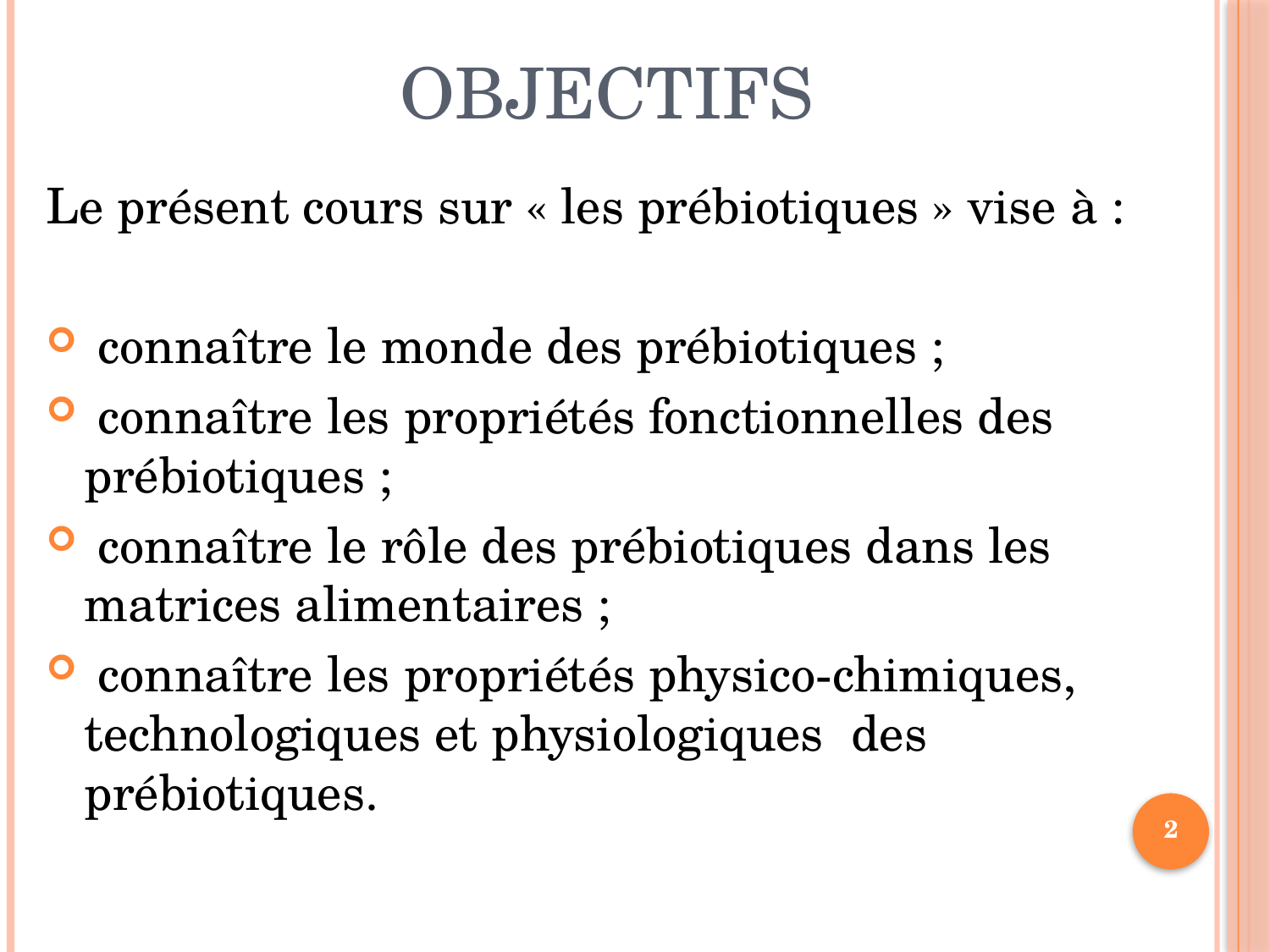

# Objectifs
Le présent cours sur « les prébiotiques » vise à :

 connaître le monde des prébiotiques ;
 connaître les propriétés fonctionnelles des prébiotiques ;
 connaître le rôle des prébiotiques dans les matrices alimentaires ;
 connaître les propriétés physico-chimiques, technologiques et physiologiques  des prébiotiques.

2